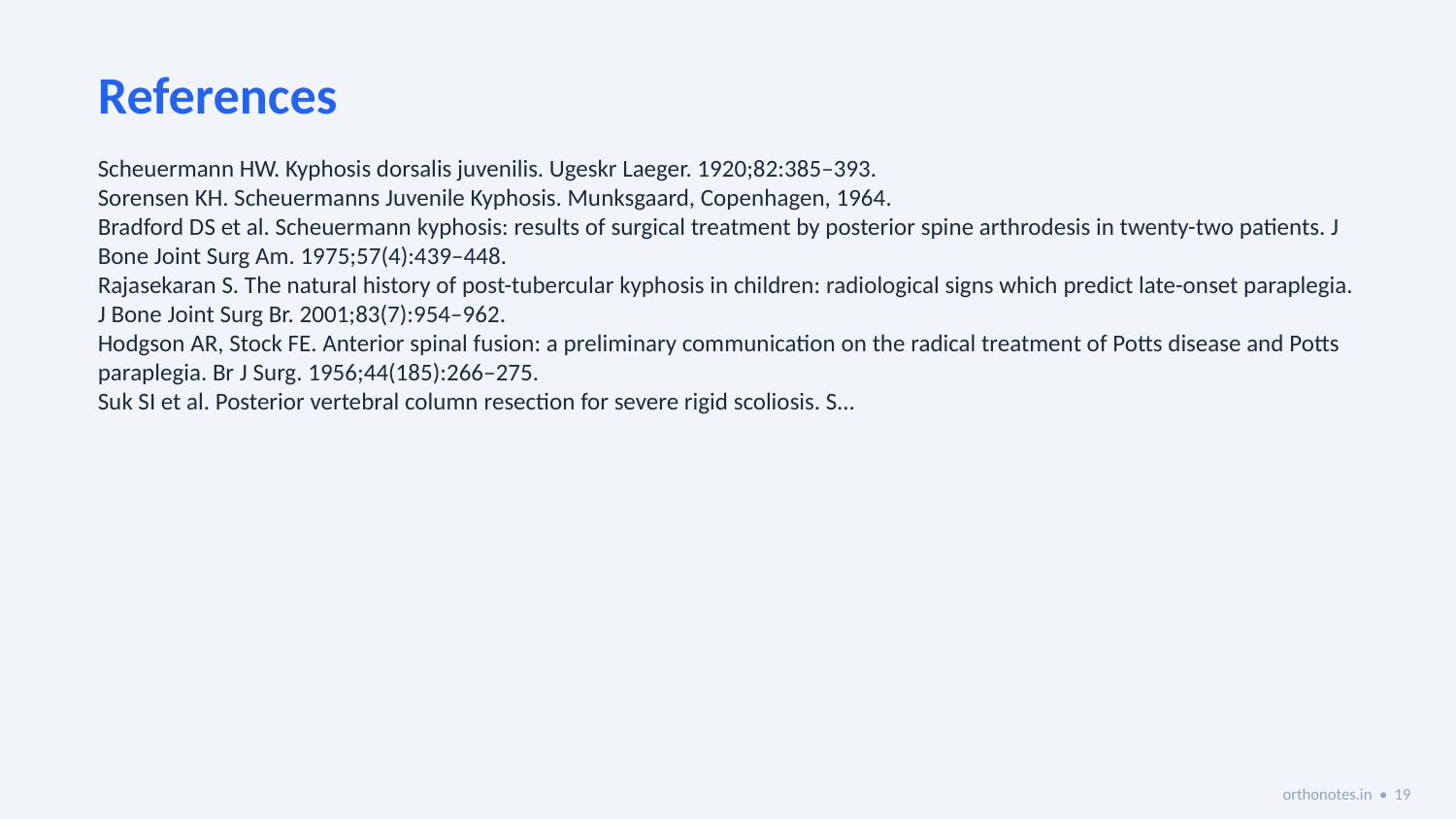

References
Scheuermann HW. Kyphosis dorsalis juvenilis. Ugeskr Laeger. 1920;82:385–393.
Sorensen KH. Scheuermanns Juvenile Kyphosis. Munksgaard, Copenhagen, 1964.
Bradford DS et al. Scheuermann kyphosis: results of surgical treatment by posterior spine arthrodesis in twenty-two patients. J Bone Joint Surg Am. 1975;57(4):439–448.
Rajasekaran S. The natural history of post-tubercular kyphosis in children: radiological signs which predict late-onset paraplegia. J Bone Joint Surg Br. 2001;83(7):954–962.
Hodgson AR, Stock FE. Anterior spinal fusion: a preliminary communication on the radical treatment of Potts disease and Potts paraplegia. Br J Surg. 1956;44(185):266–275.
Suk SI et al. Posterior vertebral column resection for severe rigid scoliosis. S...
orthonotes.in  •  19